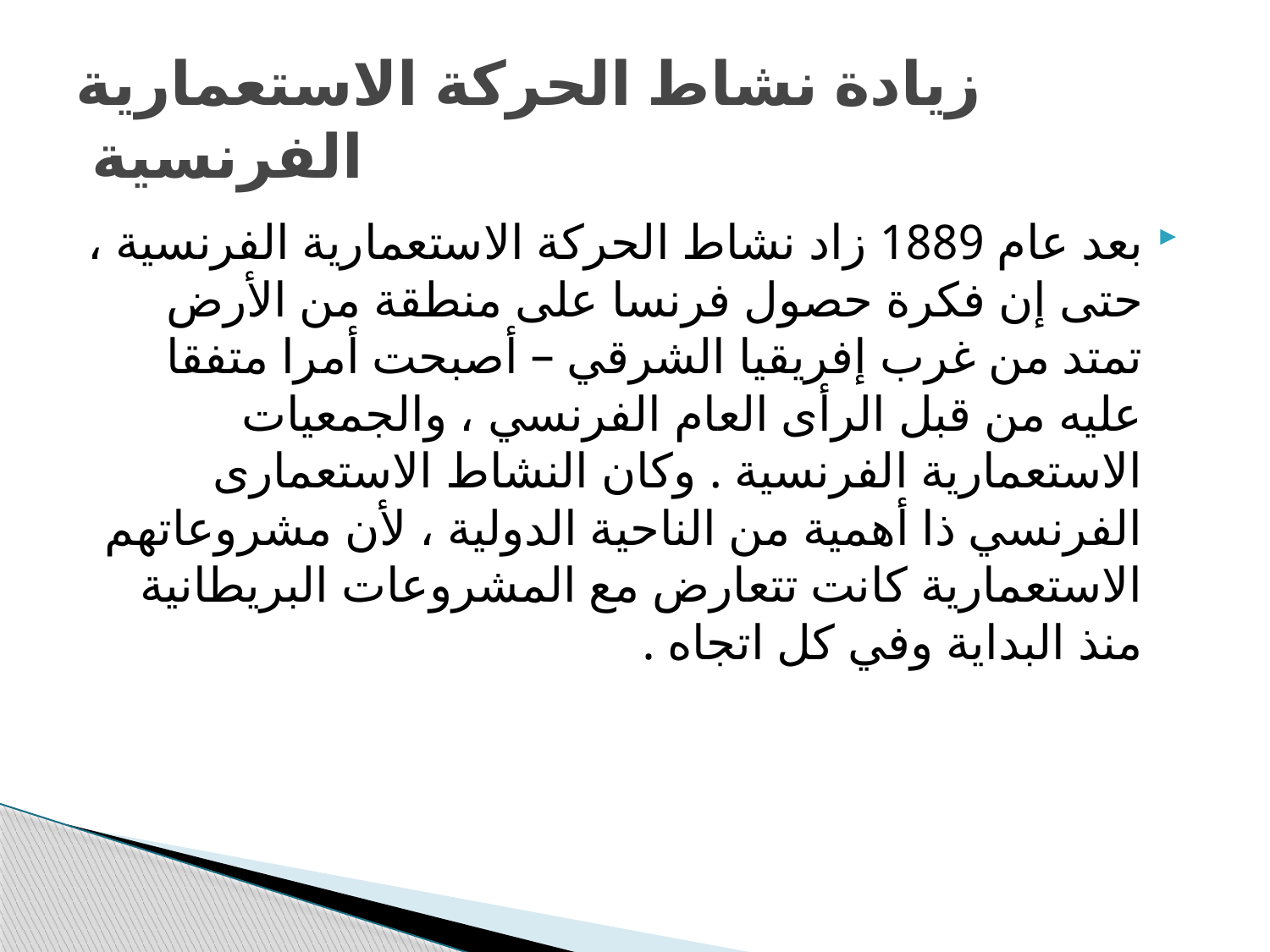

# زيادة نشاط الحركة الاستعمارية الفرنسية
بعد عام 1889 زاد نشاط الحركة الاستعمارية الفرنسية ، حتى إن فكرة حصول فرنسا على منطقة من الأرض تمتد من غرب إفريقيا الشرقي – أصبحت أمرا متفقا عليه من قبل الرأى العام الفرنسي ، والجمعيات الاستعمارية الفرنسية . وكان النشاط الاستعمارى الفرنسي ذا أهمية من الناحية الدولية ، لأن مشروعاتهم الاستعمارية كانت تتعارض مع المشروعات البريطانية منذ البداية وفي كل اتجاه .